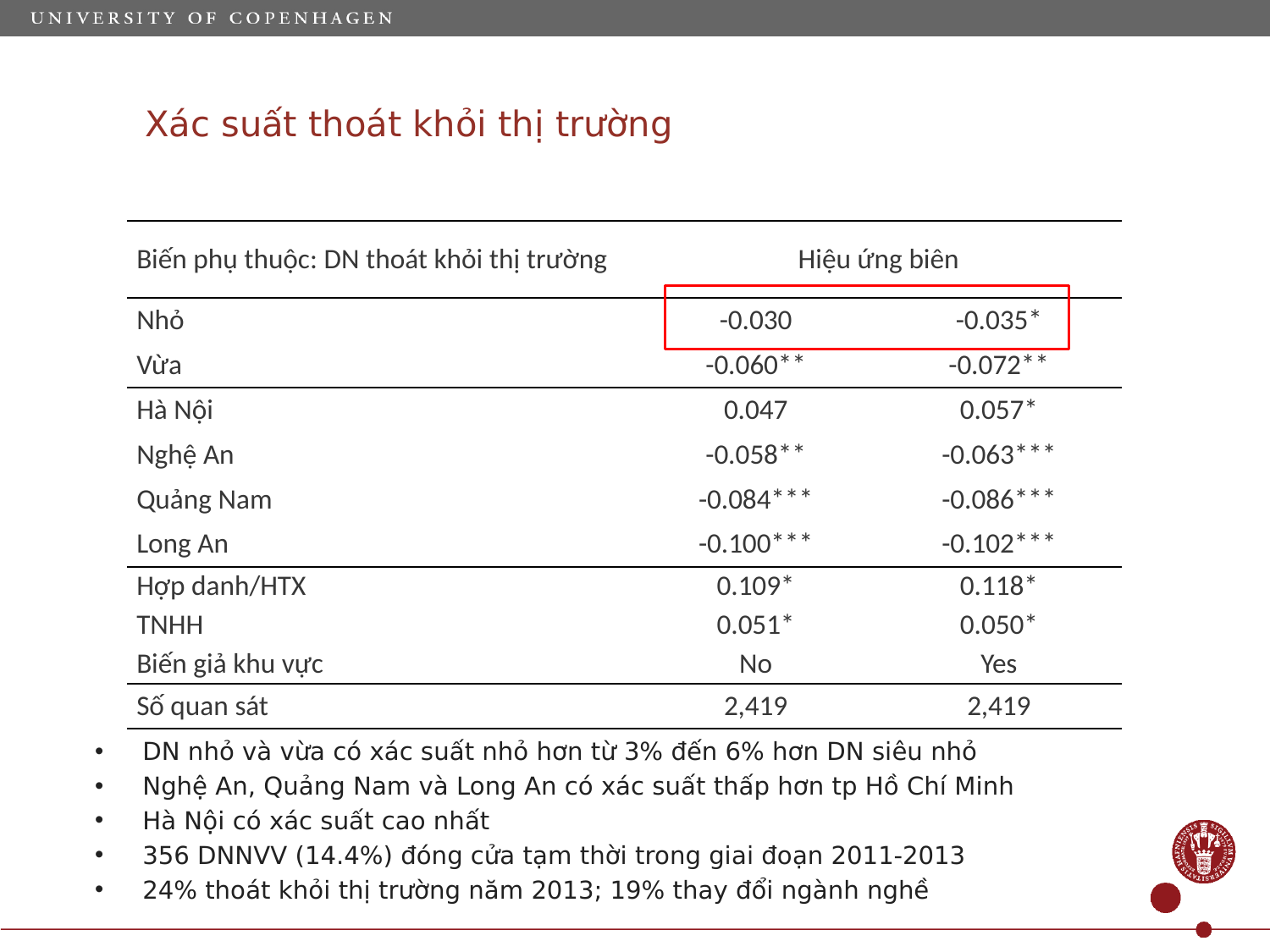

# Xác suất thoát khỏi thị trường
| Biến phụ thuộc: DN thoát khỏi thị trường | Hiệu ứng biên |  |
| --- | --- | --- |
| Nhỏ | -0.030 | -0.035\* |
| Vừa | -0.060\*\* | -0.072\*\* |
| Hà Nội | 0.047 | 0.057\* |
| Nghệ An | -0.058\*\* | -0.063\*\*\* |
| Quảng Nam | -0.084\*\*\* | -0.086\*\*\* |
| Long An | -0.100\*\*\* | -0.102\*\*\* |
| Hợp danh/HTX | 0.109\* | 0.118\* |
| TNHH | 0.051\* | 0.050\* |
| Biến giả khu vực | No | Yes |
| Số quan sát | 2,419 | 2,419 |

DN nhỏ và vừa có xác suất nhỏ hơn từ 3% đến 6% hơn DN siêu nhỏ
Nghệ An, Quảng Nam và Long An có xác suất thấp hơn tp Hồ Chí Minh
Hà Nội có xác suất cao nhất
356 DNNVV (14.4%) đóng cửa tạm thời trong giai đoạn 2011-2013
24% thoát khỏi thị trường năm 2013; 19% thay đổi ngành nghề